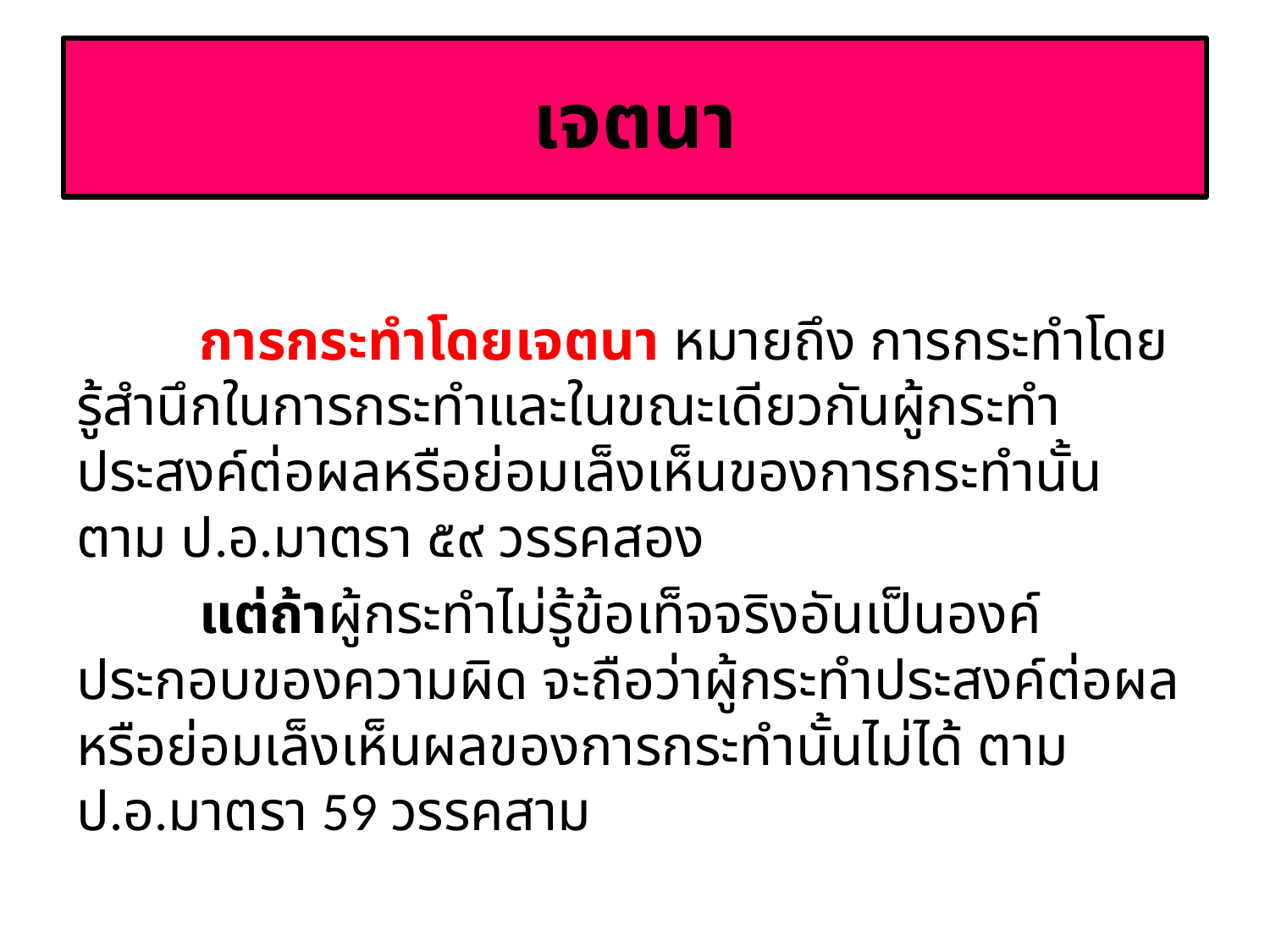

# เจตนา

	การกระทำโดยเจตนา หมายถึง การกระทำโดยรู้สำนึกในการกระทำและในขณะเดียวกันผู้กระทำประสงค์ต่อผลหรือย่อมเล็งเห็นของการกระทำนั้น ตาม ป.อ.มาตรา ๕๙ วรรคสอง
	แต่ถ้าผู้กระทำไม่รู้ข้อเท็จจริงอันเป็นองค์ประกอบของความผิด จะถือว่าผู้กระทำประสงค์ต่อผลหรือย่อมเล็งเห็นผลของการกระทำนั้นไม่ได้ ตาม ป.อ.มาตรา 59 วรรคสาม